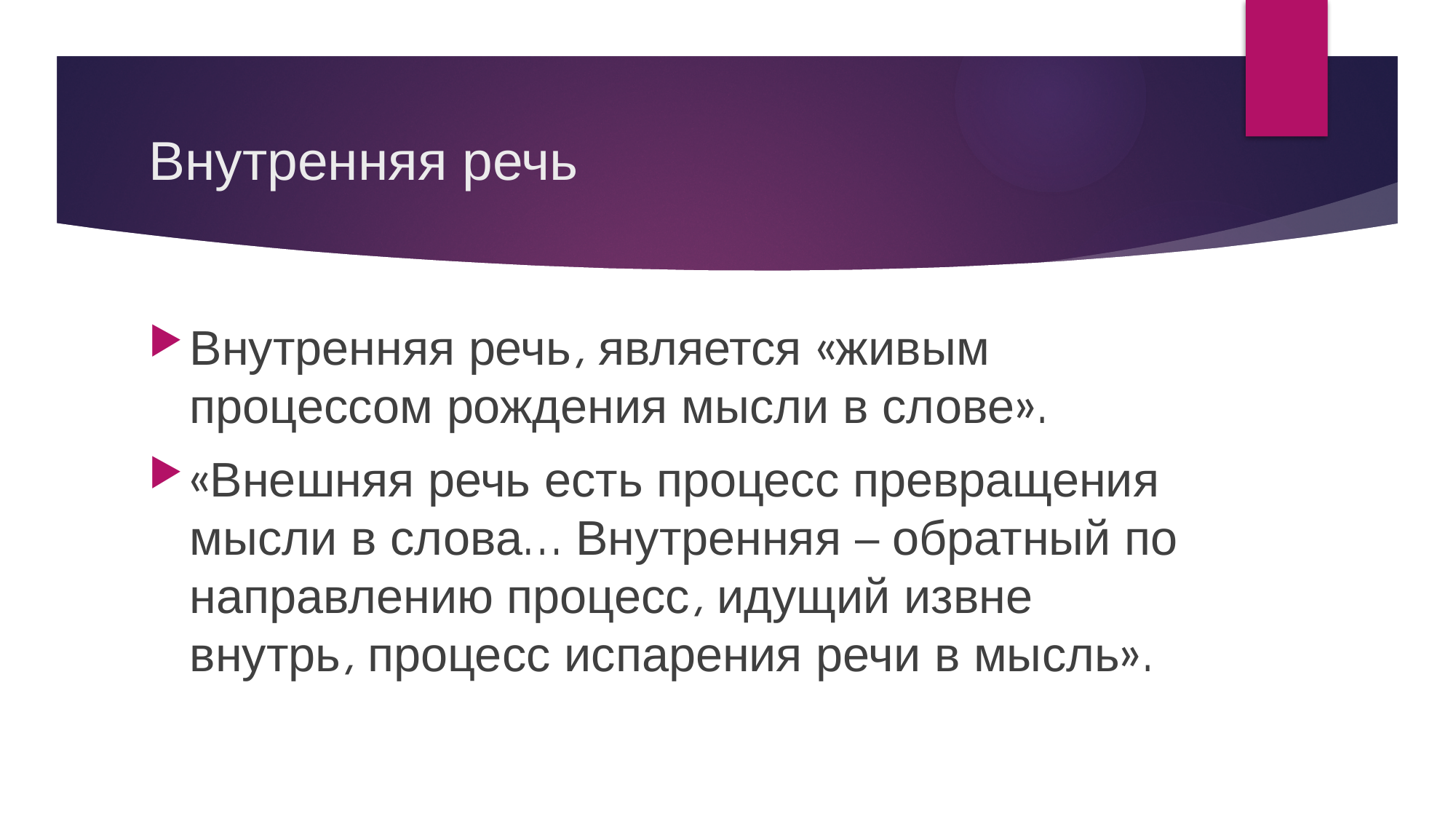

# Внутренняя речь
Внутренняя речь, является «живым процессом рождения мысли в слове».
«Внешняя речь есть процесс превращения мысли в слова… Внутренняя – обратный по направлению процесс, идущий извне внутрь, процесс испарения речи в мысль».